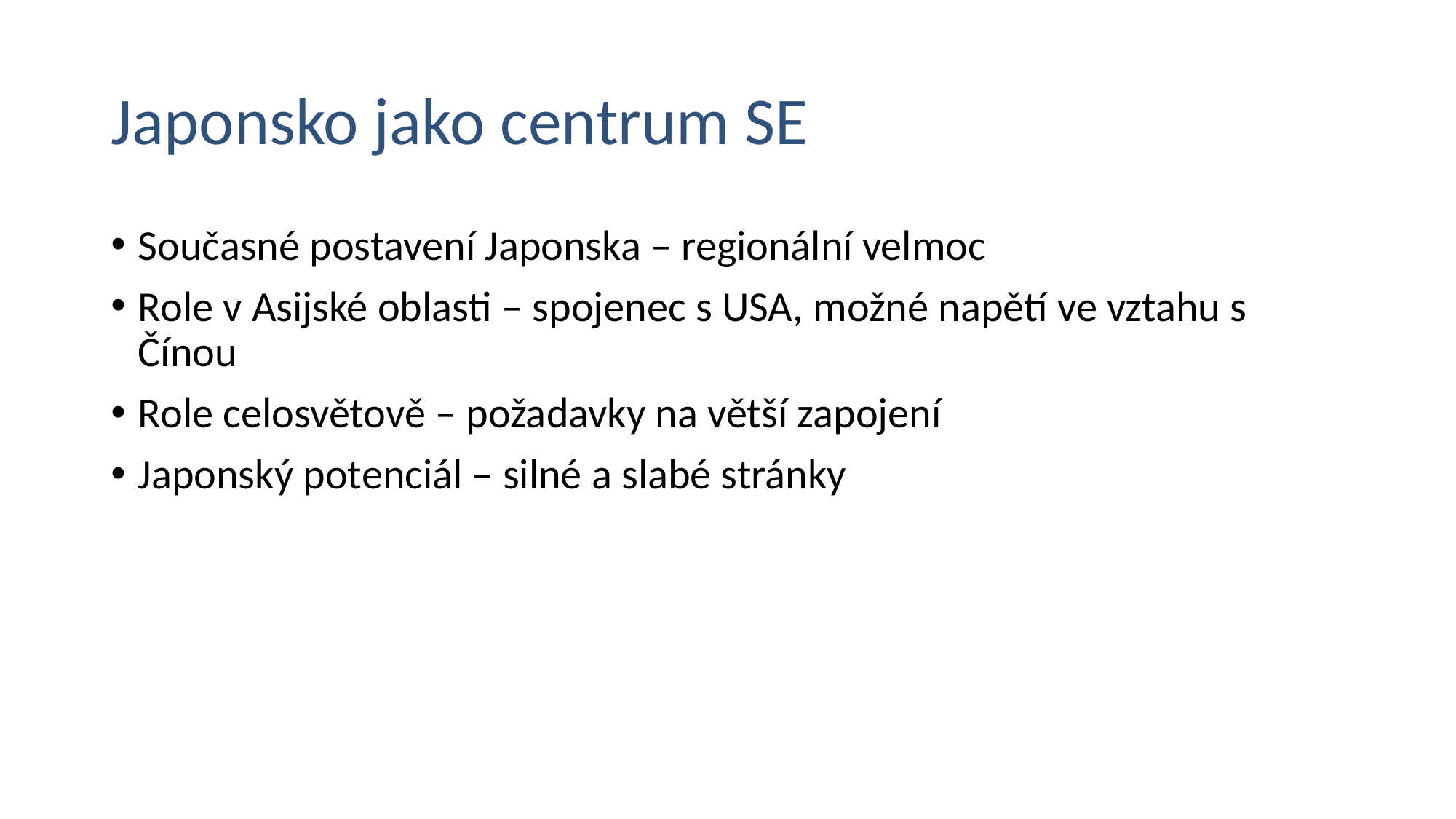

# Japonsko jako centrum SE
Současné postavení Japonska – regionální velmoc
Role v Asijské oblasti – spojenec s USA, možné napětí ve vztahu s Čínou
Role celosvětově – požadavky na větší zapojení
Japonský potenciál – silné a slabé stránky